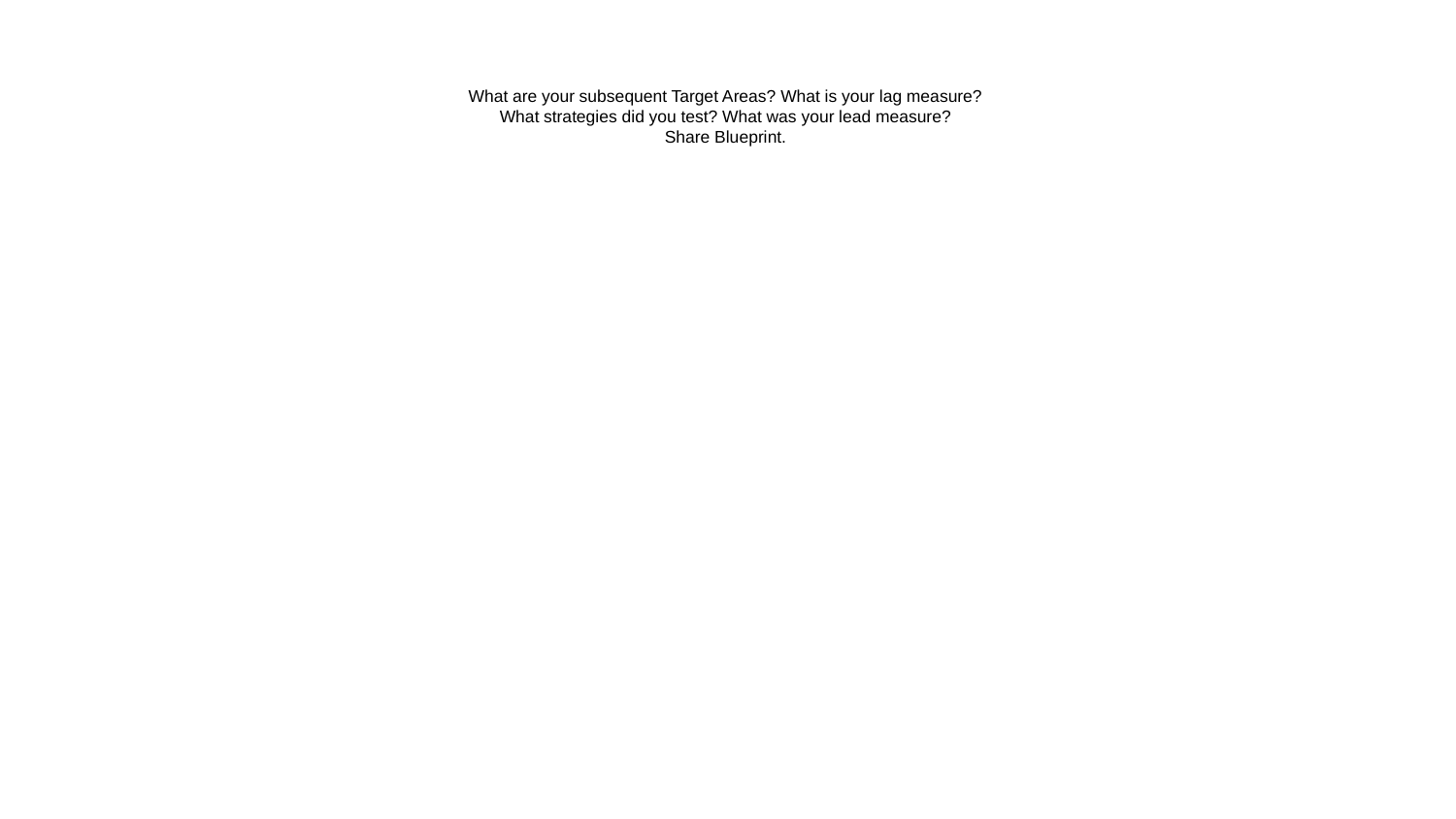

# What are your subsequent Target Areas? What is your lag measure?
What strategies did you test? What was your lead measure?
Share Blueprint.